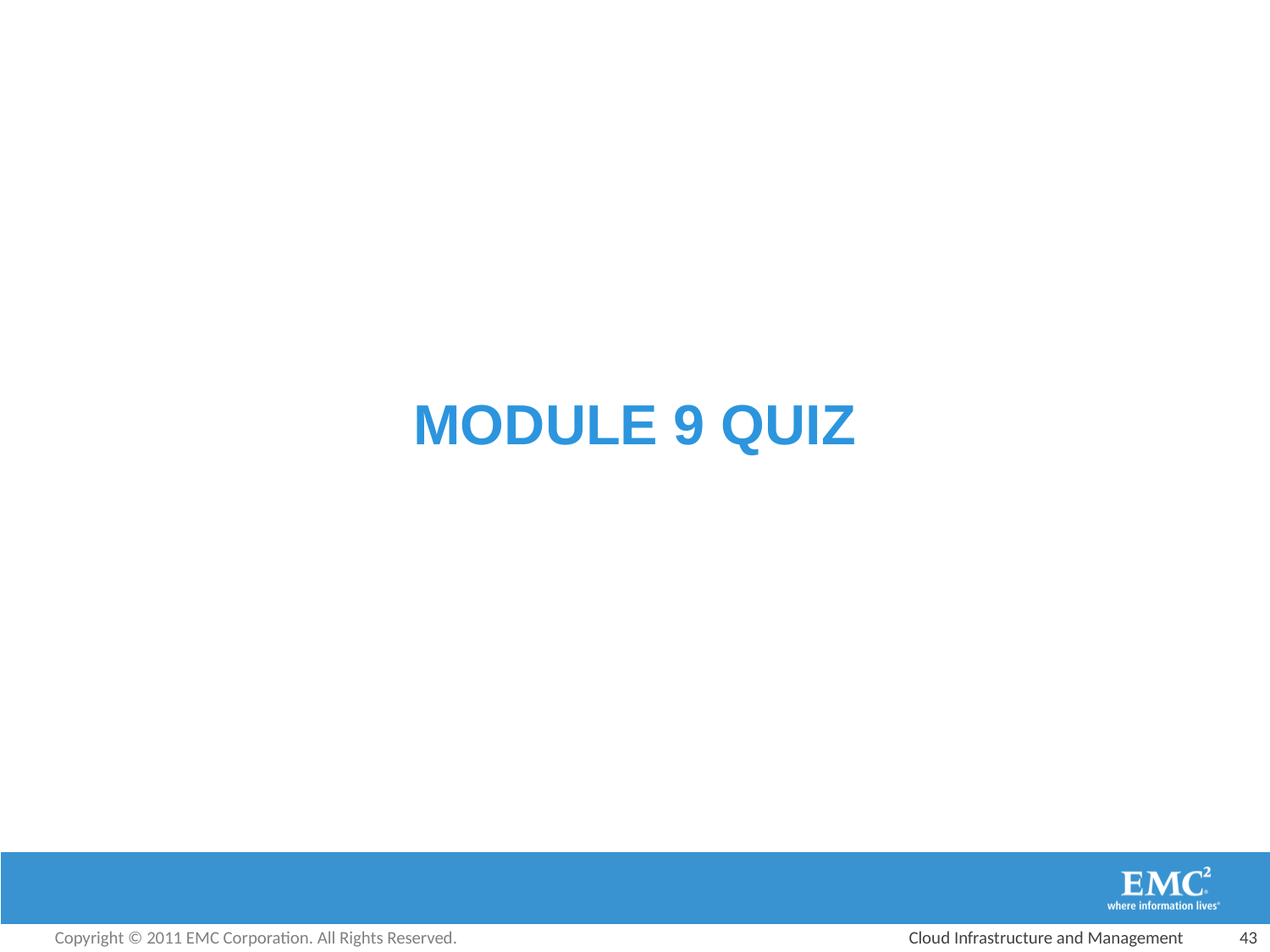

# Module 9 quiz
Cloud Infrastructure and Management
43